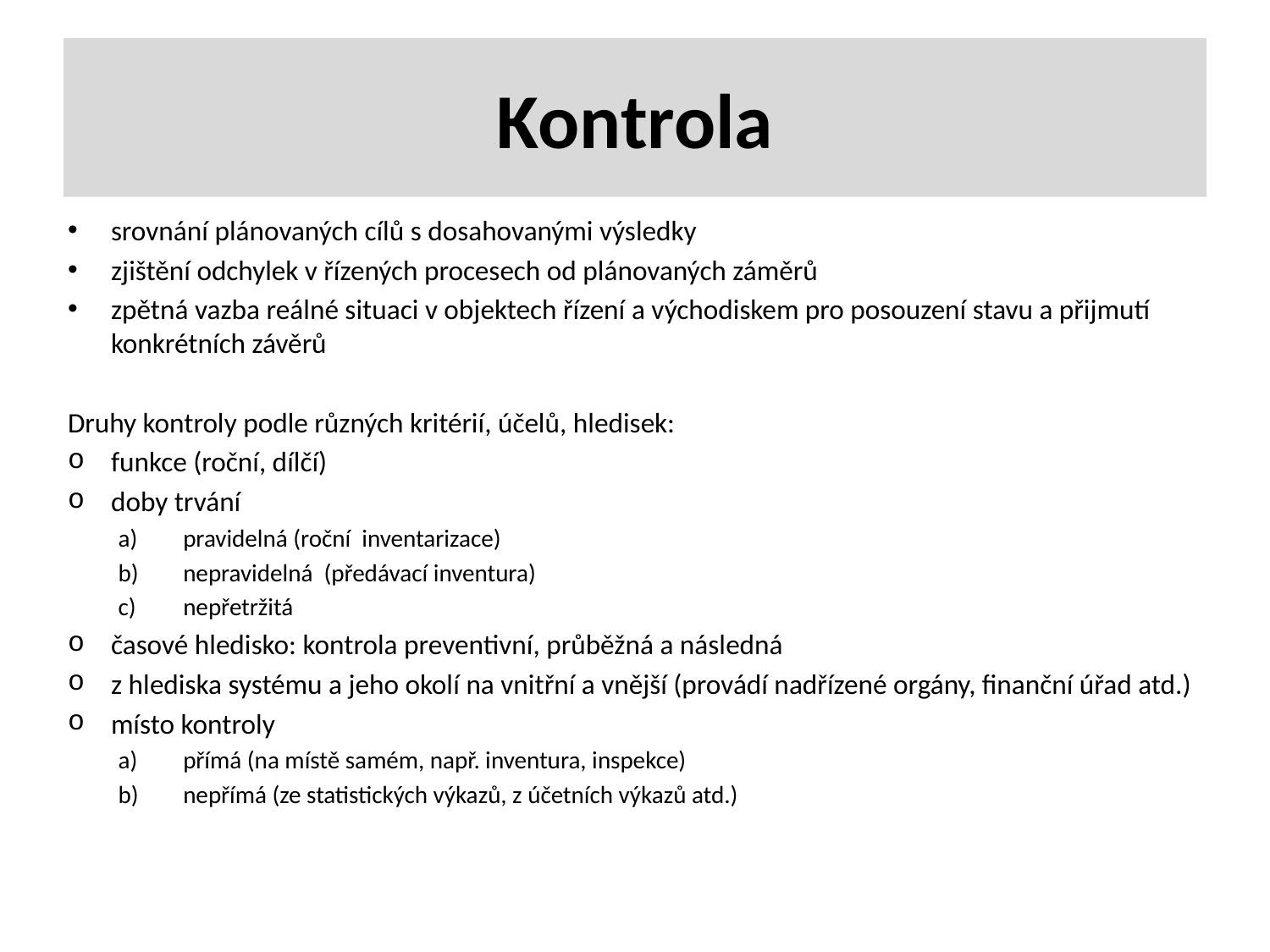

# Kontrola
srovnání plánovaných cílů s dosahovanými výsledky
zjištění odchylek v řízených procesech od plánovaných záměrů
zpětná vazba reálné situaci v objektech řízení a východiskem pro posouzení stavu a přijmutí konkrétních závěrů

Druhy kontroly podle různých kritérií, účelů, hledisek:
funkce (roční, dílčí)
doby trvání
pravidelná (roční  inventarizace)
nepravidelná  (předávací inventura)
nepřetržitá
časové hledisko: kontrola preventivní, průběžná a následná
z hlediska systému a jeho okolí na vnitřní a vnější (provádí nadřízené orgány, finanční úřad atd.)
místo kontroly
přímá (na místě samém, např. inventura, inspekce)
nepřímá (ze statistických výkazů, z účetních výkazů atd.)